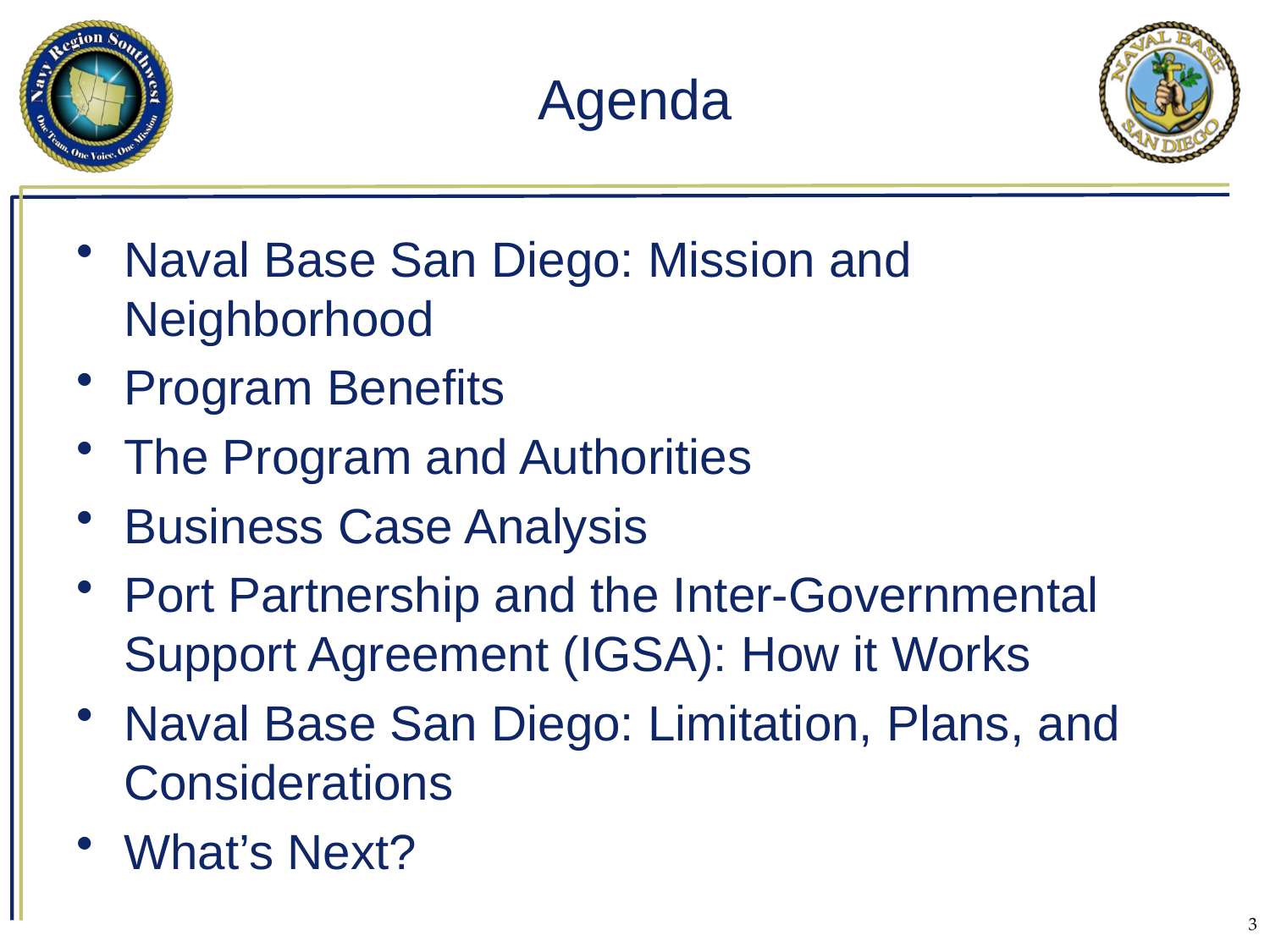

# Agenda
Naval Base San Diego: Mission and Neighborhood
Program Benefits
The Program and Authorities
Business Case Analysis
Port Partnership and the Inter-Governmental Support Agreement (IGSA): How it Works
Naval Base San Diego: Limitation, Plans, and Considerations
What’s Next?
3